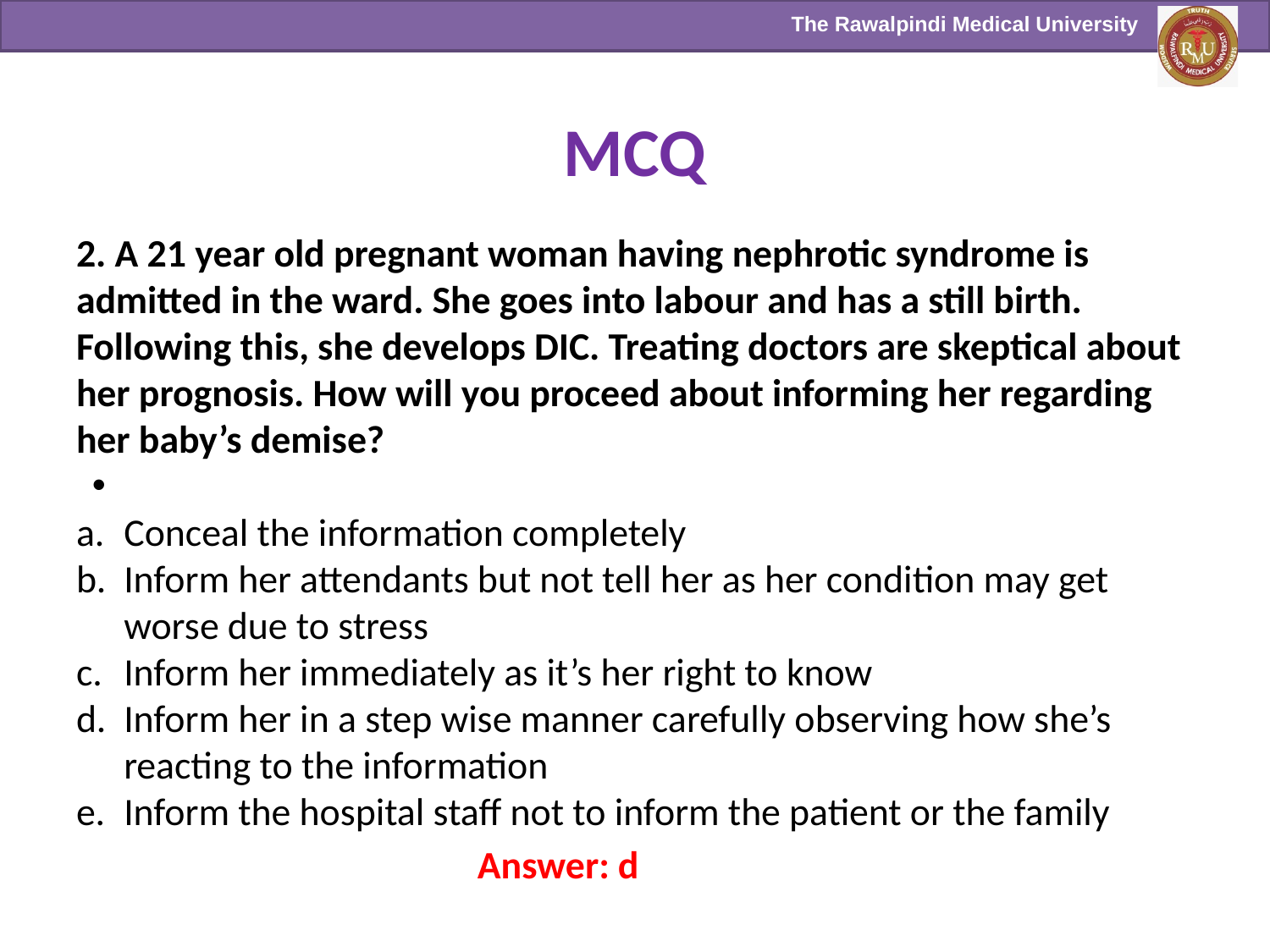

# MCQ
2. A 21 year old pregnant woman having nephrotic syndrome is admitted in the ward. She goes into labour and has a still birth. Following this, she develops DIC. Treating doctors are skeptical about her prognosis. How will you proceed about informing her regarding her baby’s demise?

Conceal the information completely
Inform her attendants but not tell her as her condition may get worse due to stress
Inform her immediately as it’s her right to know
Inform her in a step wise manner carefully observing how she’s reacting to the information
Inform the hospital staff not to inform the patient or the family

Answer: d